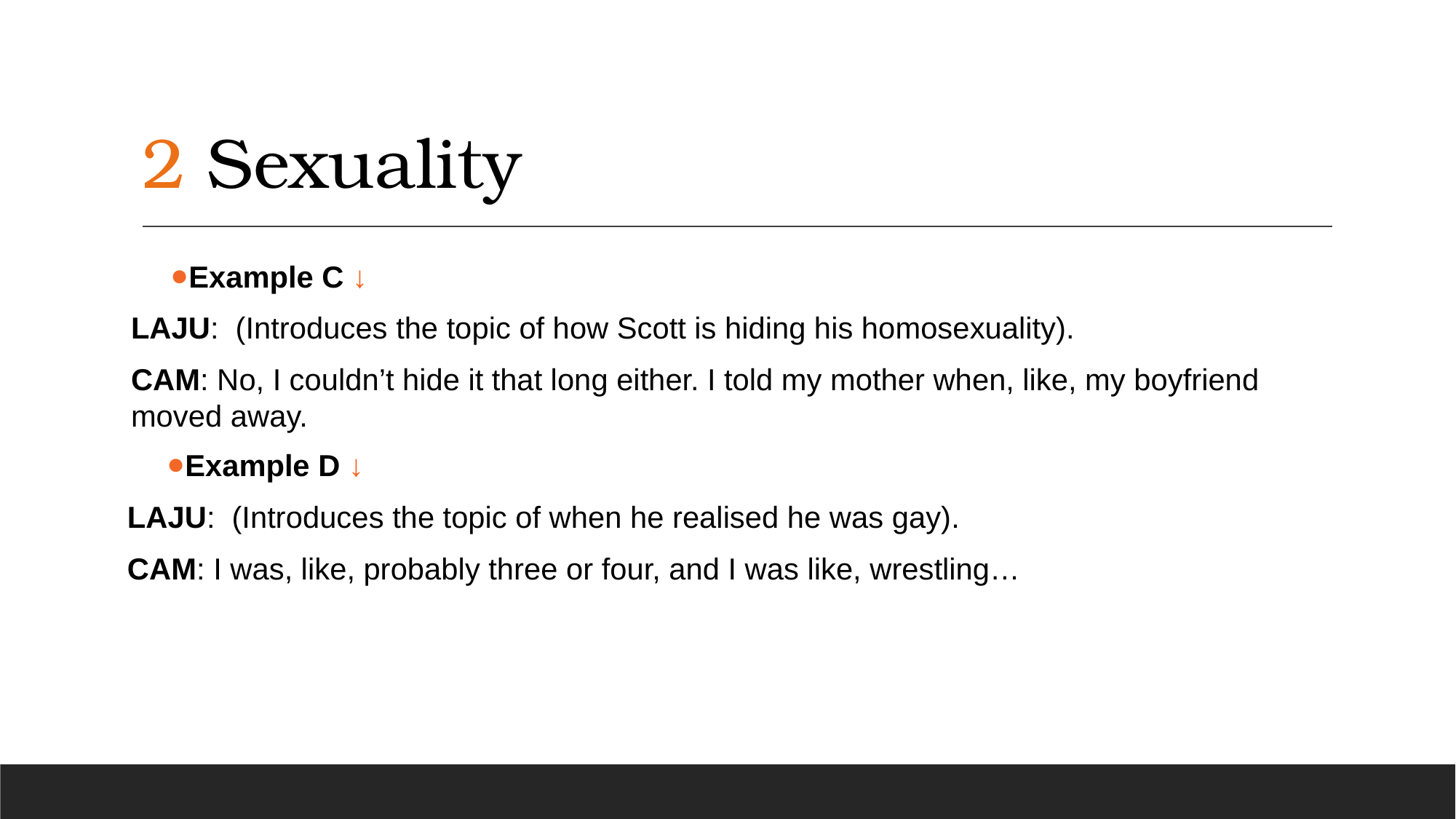

# 2 Sexuality
Example C ↓
LAJU:  (Introduces the topic of how Scott is hiding his homosexuality).
CAM: No, I couldn’t hide it that long either. I told my mother when, like, my boyfriend moved away.
Example D ↓
LAJU:  (Introduces the topic of when he realised he was gay).
CAM: I was, like, probably three or four, and I was like, wrestling…